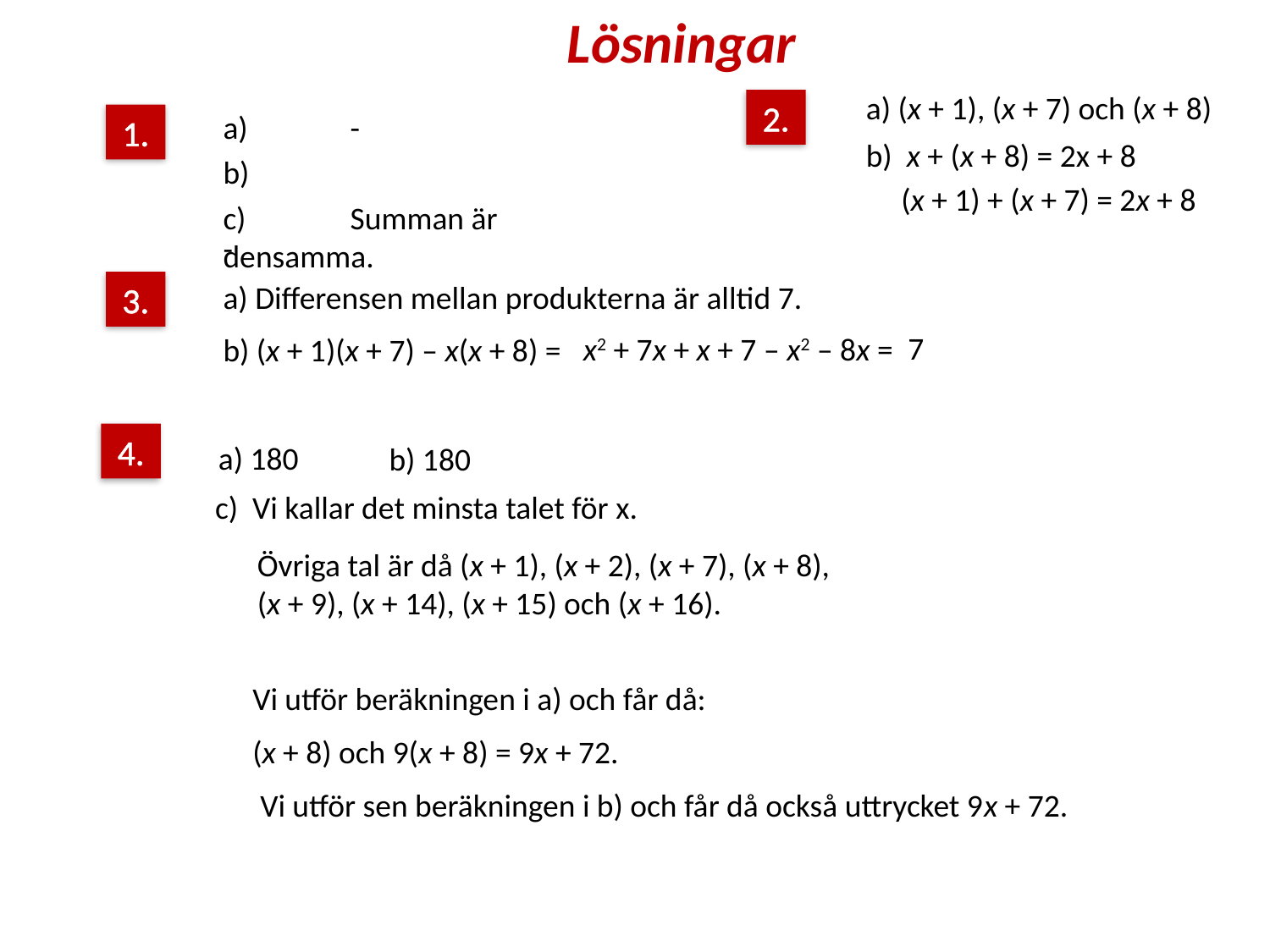

Lösningar
a) (x + 1), (x + 7) och (x + 8)
2.
a) 	-
1.
b)  x + (x + 8) = 2x + 8
b)	-
(x + 1) + (x + 7) = 2x + 8
c) 	Summan är densamma.
3.
a) Differensen mellan produkterna är alltid 7.
7
x2 + 7x + x + 7 – x2 – 8x =
b) (x + 1)(x + 7) – x(x + 8) =
4.
a) 180
b) 180
c)  Vi kallar det minsta talet för x.
Övriga tal är då (x + 1), (x + 2), (x + 7), (x + 8),
(x + 9), (x + 14), (x + 15) och (x + 16).
Vi utför beräkningen i a) och får då:
(x + 8) och 9(x + 8) = 9x + 72.
Vi utför sen beräkningen i b) och får då också uttrycket 9x + 72.